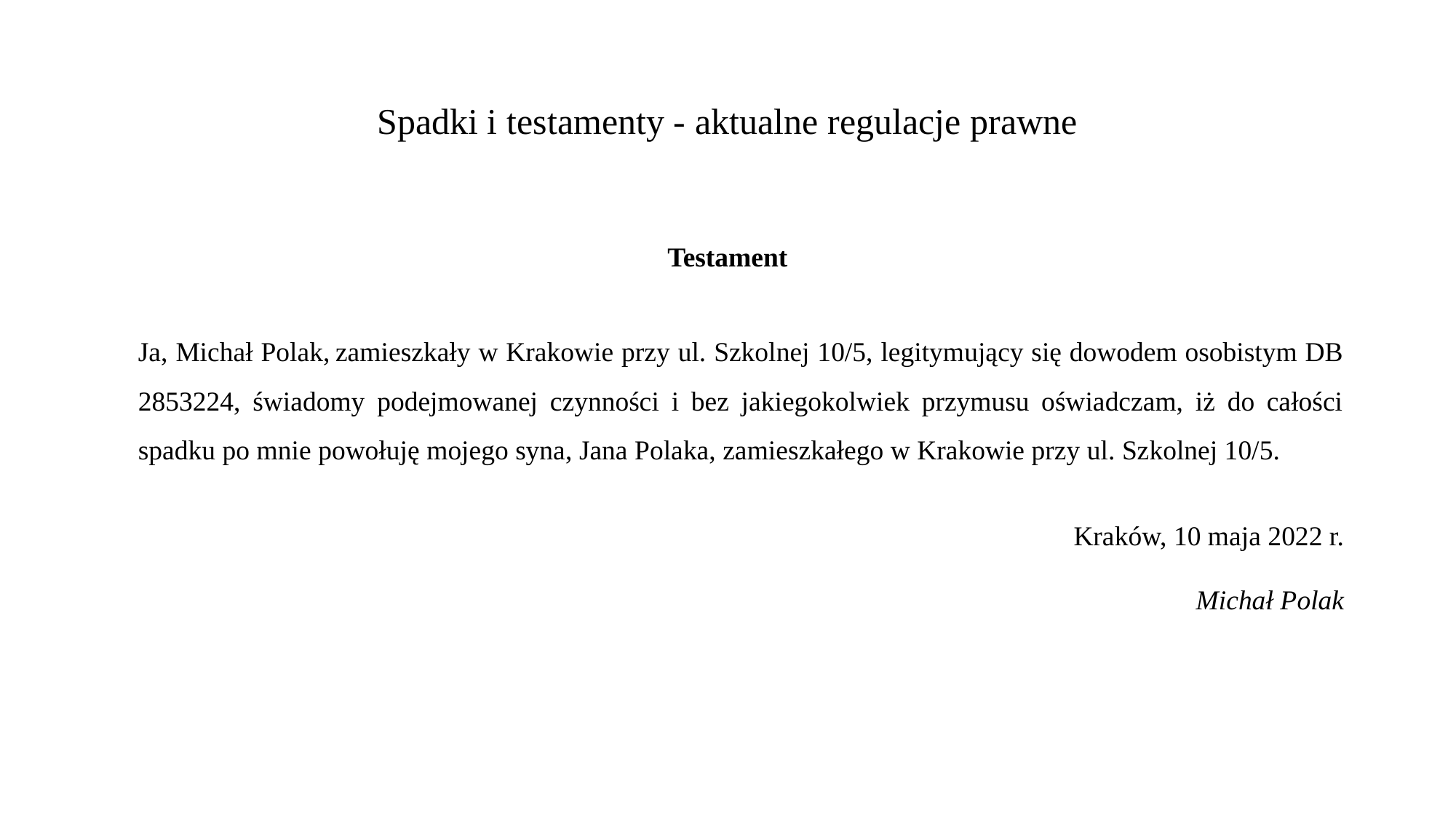

# Spadki i testamenty - aktualne regulacje prawne
Testament
Ja, Michał Polak, zamieszkały w Krakowie przy ul. Szkolnej 10/5, legitymujący się dowodem osobistym DB 2853224, świadomy podejmowanej czynności i bez jakiegokolwiek przymusu oświadczam, iż do całości spadku po mnie powołuję mojego syna, Jana Polaka, zamieszkałego w Krakowie przy ul. Szkolnej 10/5.
Kraków, 10 maja 2022 r.
Michał Polak